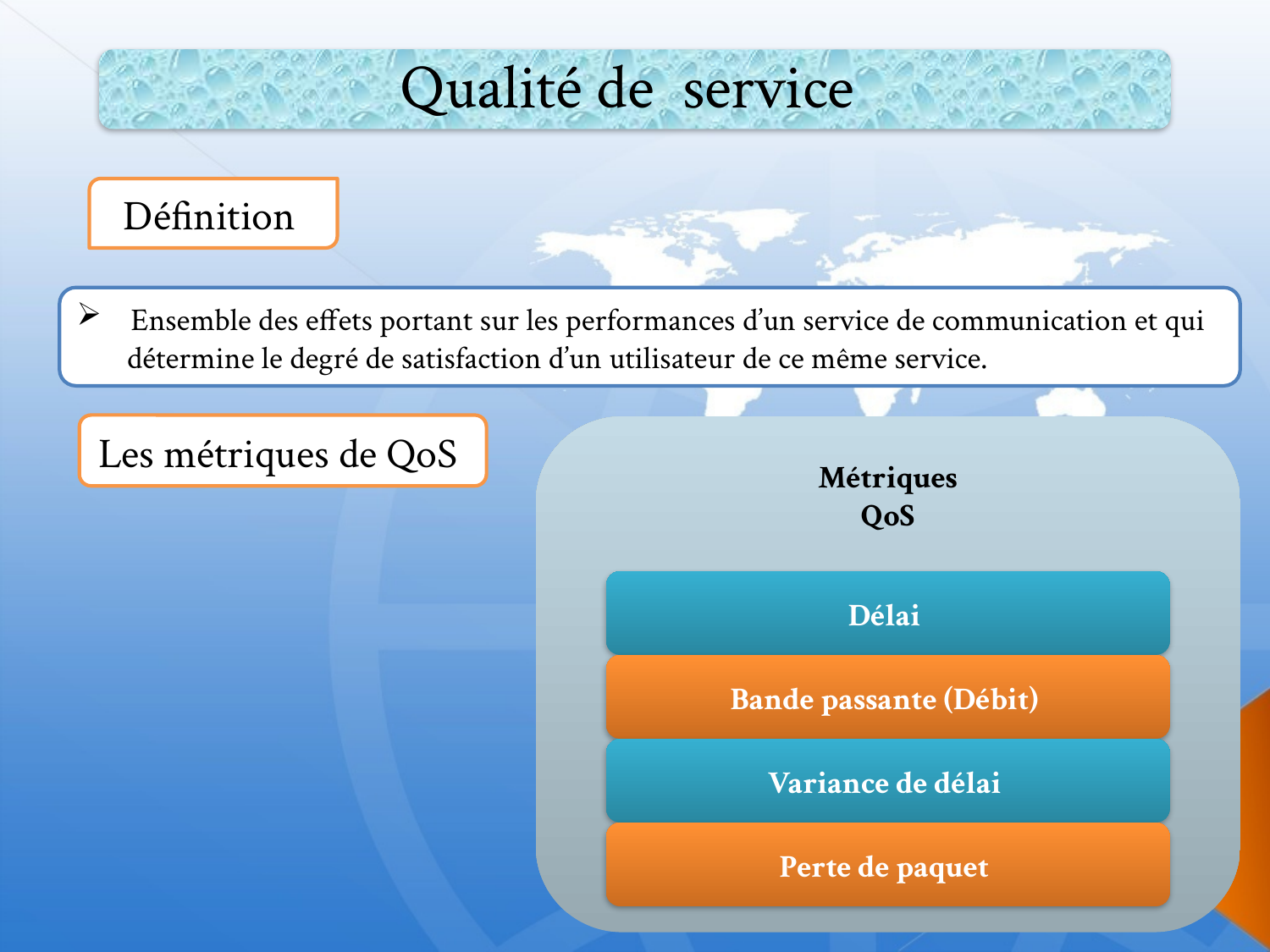

Qualité de  service

Définition
    Ensemble des effets portant sur les performances d’un service de communication et qui
       détermine le degré de satisfaction d’un utilisateur de ce même service.
Les métriques de QoS
Métriques
QoS
Délai
Bande passante (Débit)
Variance de délai
Perte de paquet